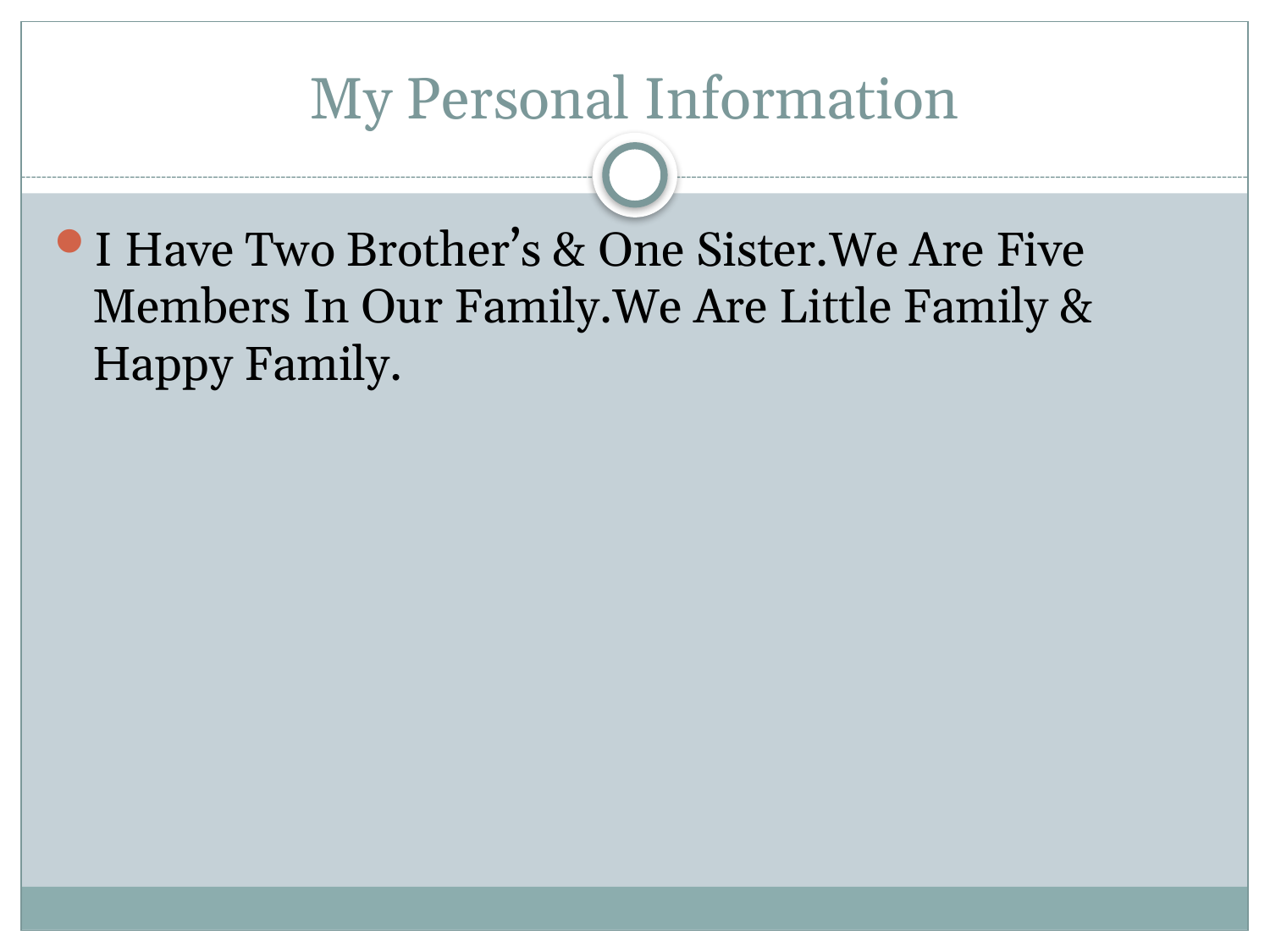

# My Personal Information
I Have Two Brother’s & One Sister.We Are Five Members In Our Family.We Are Little Family & Happy Family.